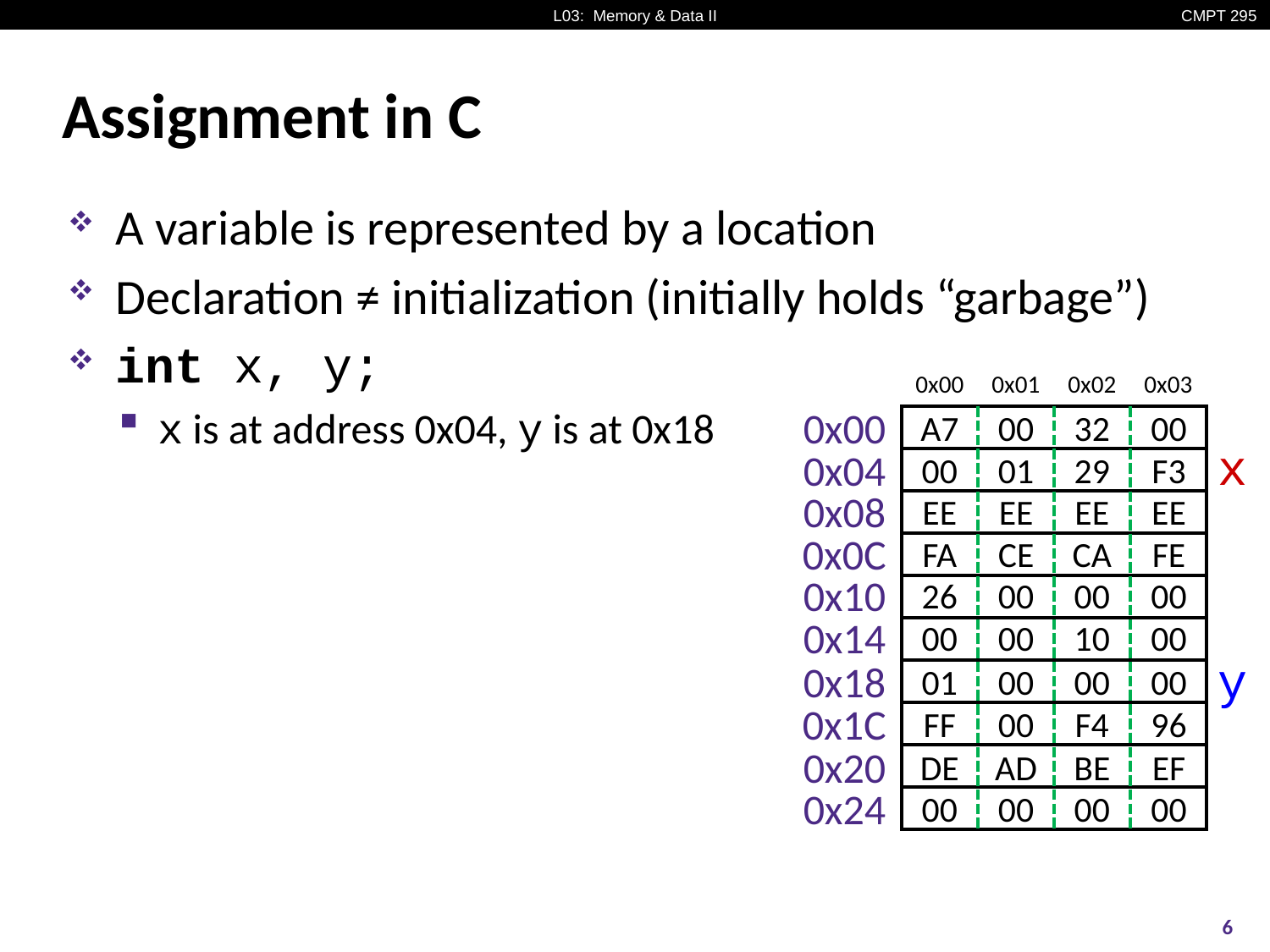

# Assignment in C

A variable is represented by a location
Declaration ≠ initialization (initially holds “garbage”)
int x, y;
x is at address 0x04, y is at 0x18
0x00
0x01
0x02
0x03
0x00
0x04
0x08
0x0C
0x10
0x14
0x18
0x1C
0x20
0x24

A7
00
32
00
x
00
01
29
F3
EE
EE
EE
EE
FA
CE
CA
FE
26
00
00
00
00
00
10
00
y
01
00
00
00
FF
00
F4
96
DE
AD
BE
EF
00
00
00
00
6